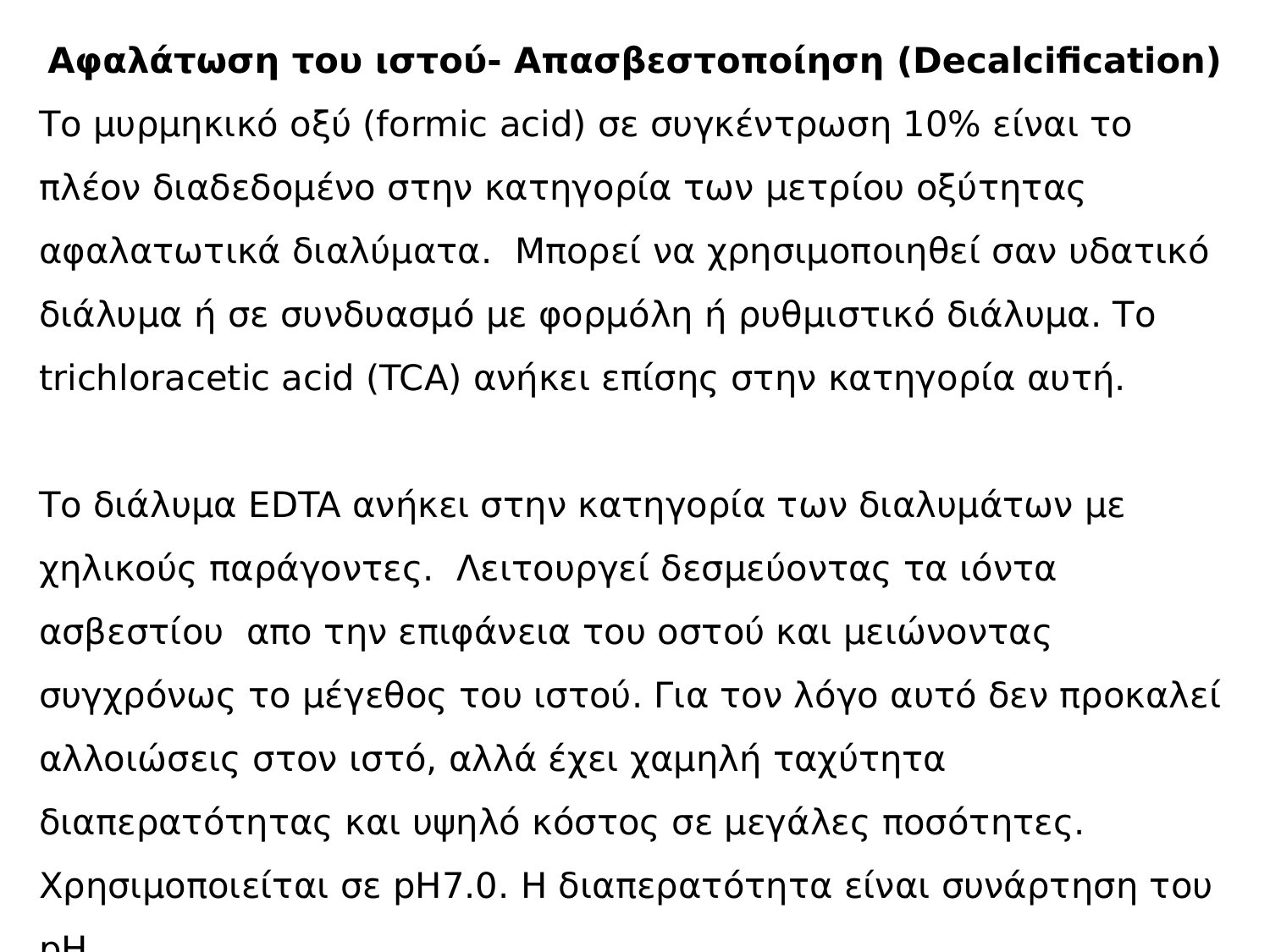

Αφαλάτωση του ιστού- Aπασβεστοποίηση (Decalcification)
Το µυρµηκικό οξύ (formic acid) σε συγκέντρωση 10% είναι το πλέον διαδεδομένο στην κατηγορία των μετρίου οξύτητας αφαλατωτικά διαλύματα.  Μπορεί να χρησιμοποιηθεί σαν υδατικό διάλυμα ή σε συνδυασμό με φορμόλη ή ρυθμιστικό διάλυμα. Το trichloracetic acid (TCA) ανήκει επίσης στην κατηγορία αυτή.

Το διάλυμα EDTA ανήκει στην κατηγορία των διαλυμάτων με χηλικούς παράγοντες.  Λειτουργεί δεσμεύοντας τα ιόντα ασβεστίου  απο την επιφάνεια του οστού και μειώνοντας συγχρόνως το μέγεθος του ιστού. Για τον λόγο αυτό δεν προκαλεί αλλοιώσεις στον ιστό, αλλά έχει χαµηλή ταχύτητα διαπερατότητας και υψηλό κόστος σε µεγάλες ποσότητες.  Χρησιμοποιείται σε pH7.0. Η διαπερατότητα είναι συνάρτηση του pH.